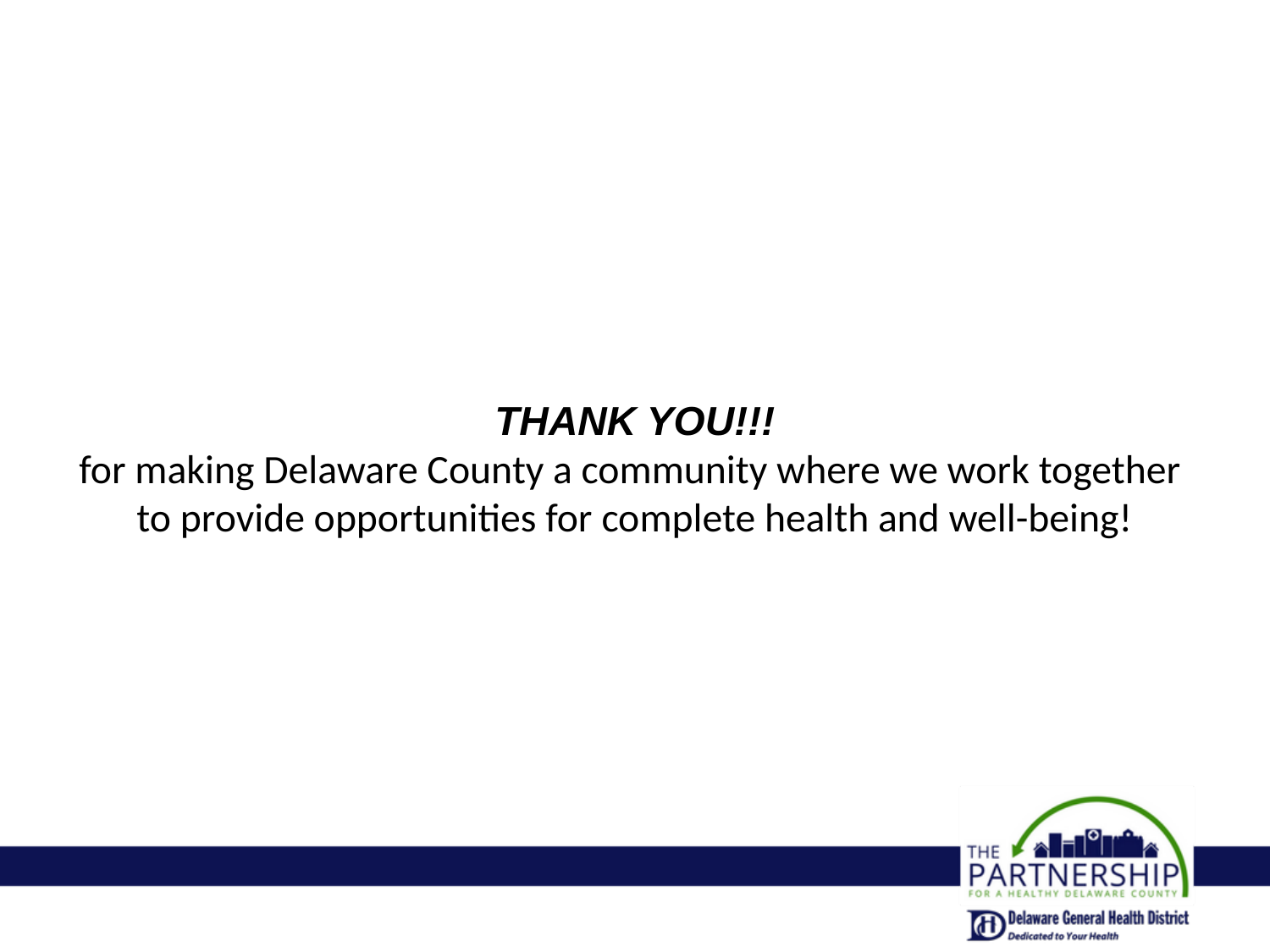

# THANK YOU!!! for making Delaware County a community where we work together  to provide opportunities for complete health and well-being!